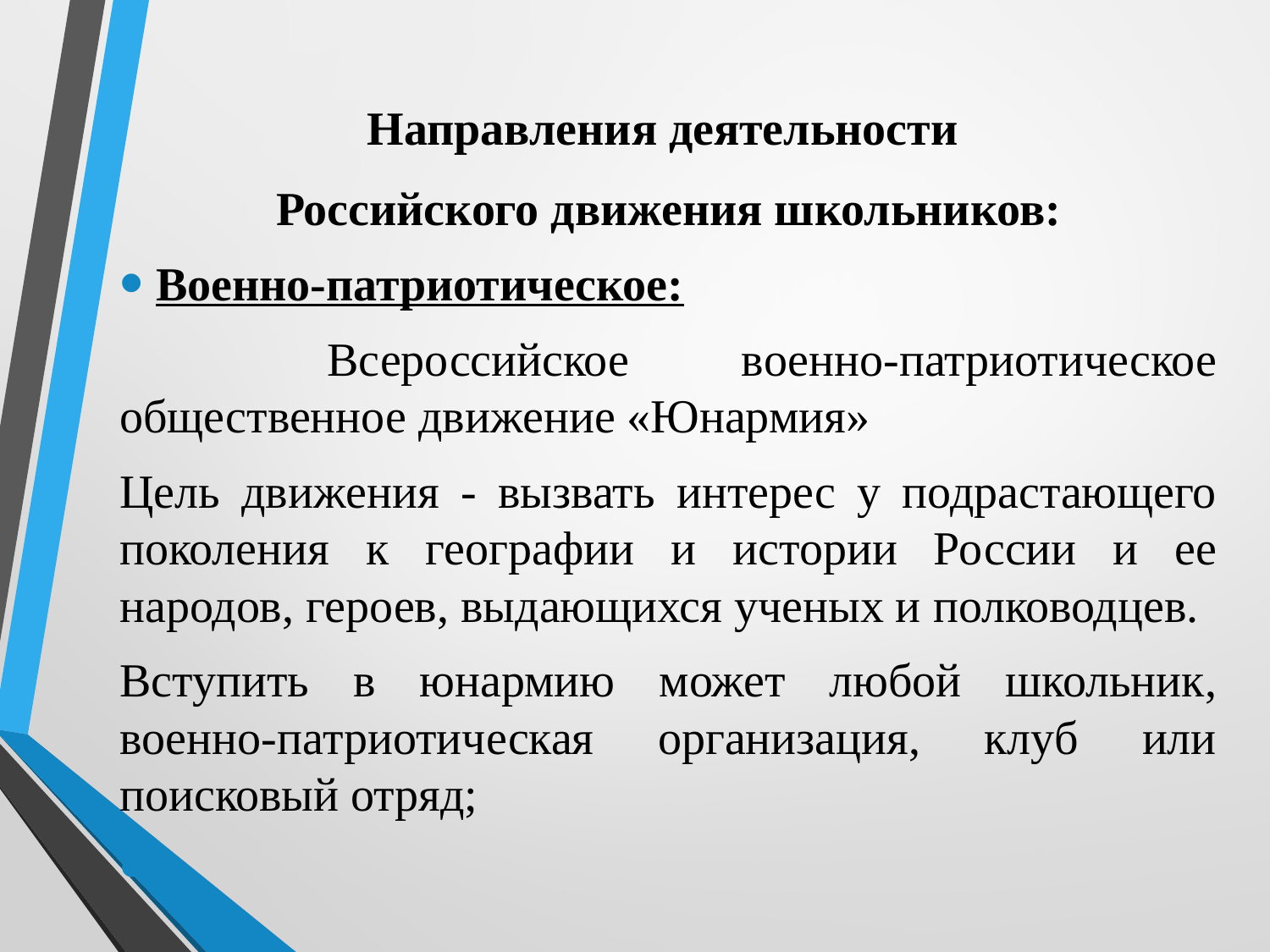

Направления деятельности
Российского движения школьников:
	Военно-патриотическое:
 		Всероссийское военно-патриотическое общественное движение «Юнармия»
Цель движения - вызвать интерес у подрастающего поколения к географии и истории России и ее народов, героев, выдающихся ученых и полководцев.
Вступить в юнармию может любой школьник, военно-патриотическая организация, клуб или поисковый отряд;